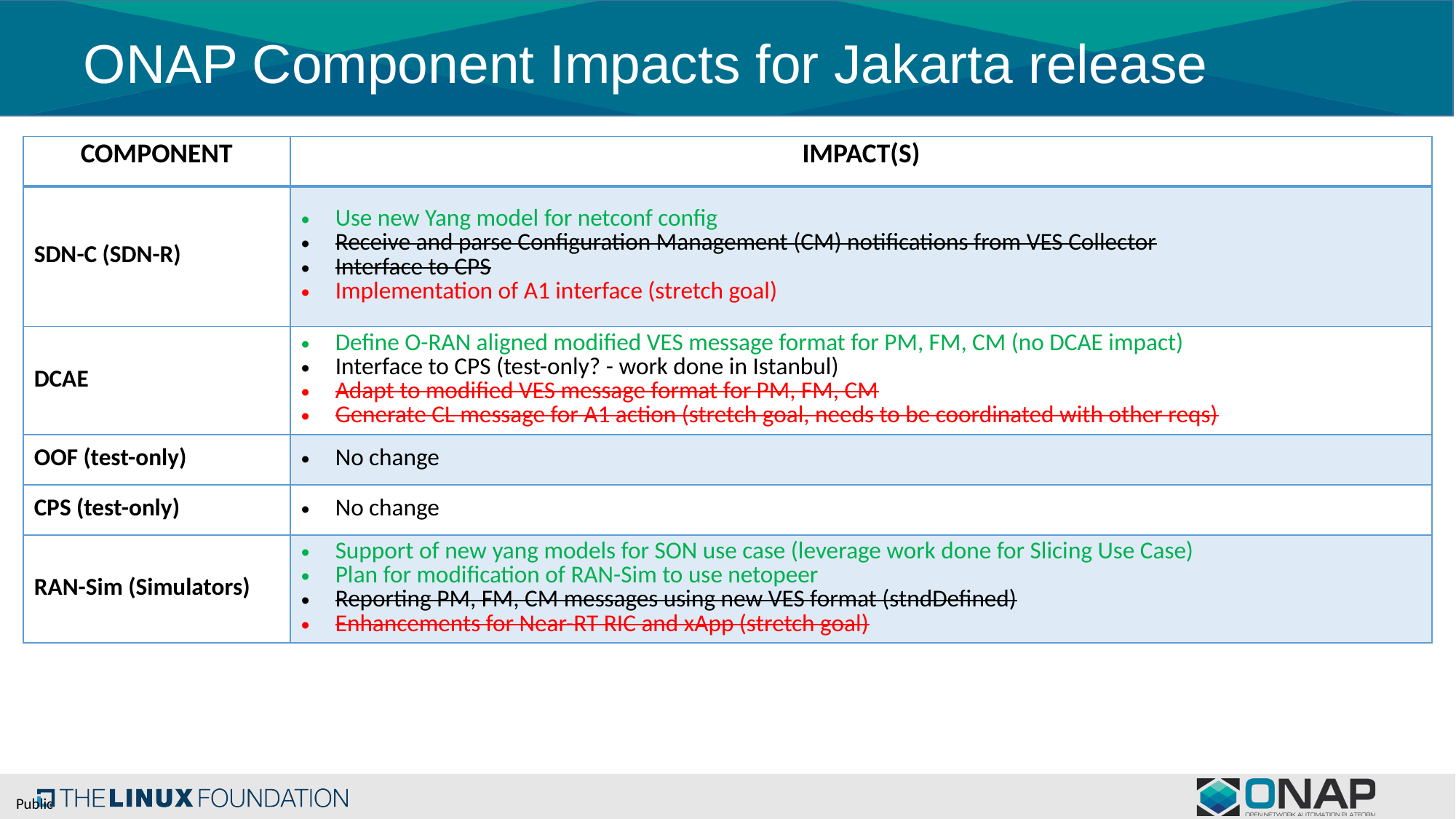

# ONAP Component Impacts for Jakarta release
| COMPONENT | IMPACT(S) |
| --- | --- |
| SDN-C (SDN-R) | Use new Yang model for netconf config Receive and parse Configuration Management (CM) notifications from VES Collector Interface to CPS Implementation of A1 interface (stretch goal) |
| DCAE | Define O-RAN aligned modified VES message format for PM, FM, CM (no DCAE impact) Interface to CPS (test-only? - work done in Istanbul) Adapt to modified VES message format for PM, FM, CM Generate CL message for A1 action (stretch goal, needs to be coordinated with other reqs) |
| OOF (test-only) | No change |
| CPS (test-only) | No change |
| RAN-Sim (Simulators) | Support of new yang models for SON use case (leverage work done for Slicing Use Case) Plan for modification of RAN-Sim to use netopeer Reporting PM, FM, CM messages using new VES format (stndDefined) Enhancements for Near-RT RIC and xApp (stretch goal) |